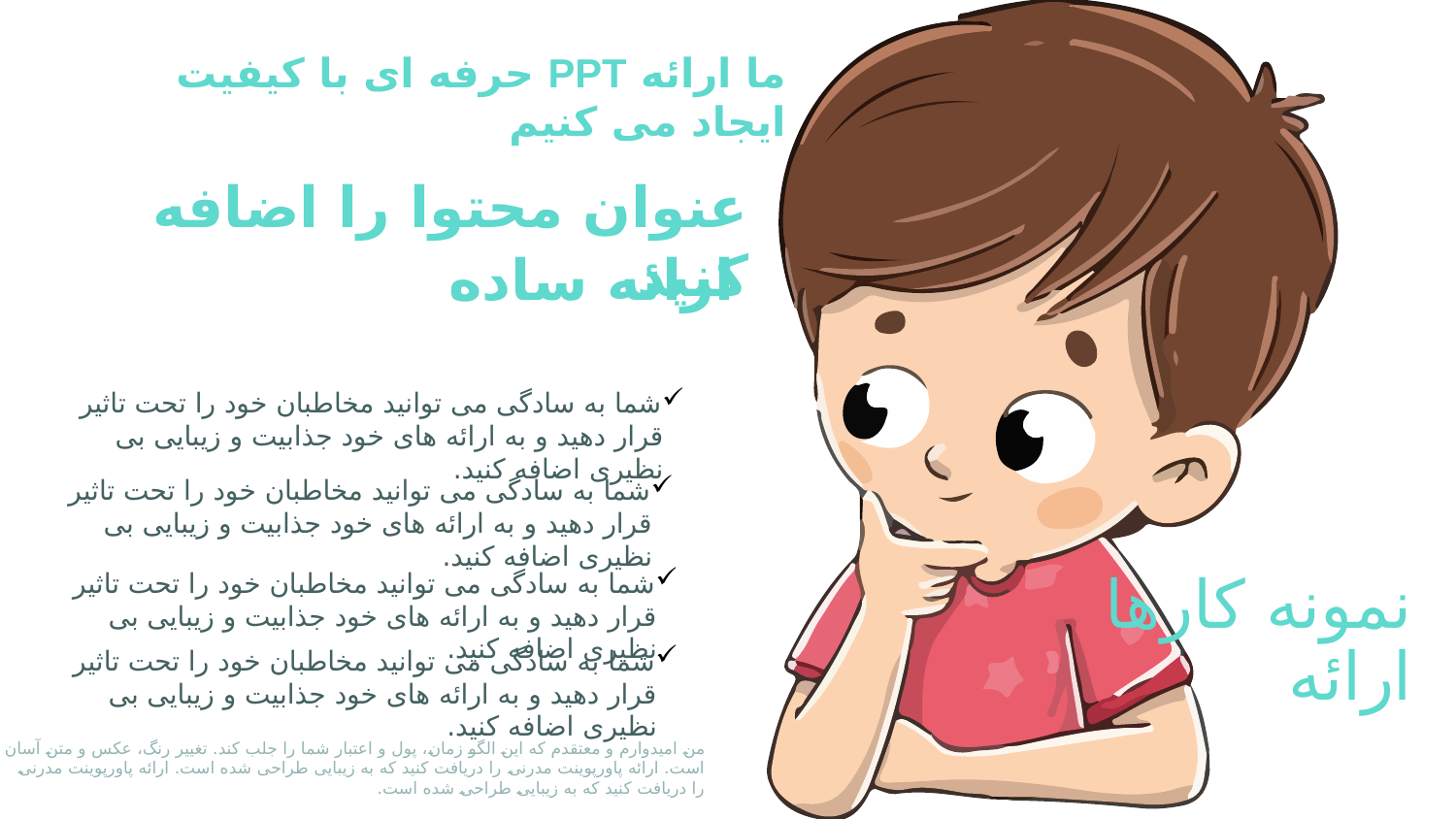

ما ارائه PPT حرفه ای با کیفیت ایجاد می کنیم
عنوان محتوا را اضافه کنید
ارائه ساده
شما به سادگی می توانید مخاطبان خود را تحت تاثیر قرار دهید و به ارائه های خود جذابیت و زیبایی بی نظیری اضافه کنید.
شما به سادگی می توانید مخاطبان خود را تحت تاثیر قرار دهید و به ارائه های خود جذابیت و زیبایی بی نظیری اضافه کنید.
شما به سادگی می توانید مخاطبان خود را تحت تاثیر قرار دهید و به ارائه های خود جذابیت و زیبایی بی نظیری اضافه کنید.
نمونه کارها
ارائه
شما به سادگی می توانید مخاطبان خود را تحت تاثیر قرار دهید و به ارائه های خود جذابیت و زیبایی بی نظیری اضافه کنید.
من امیدوارم و معتقدم که این الگو زمان، پول و اعتبار شما را جلب کند. تغییر رنگ، عکس و متن آسان است. ارائه پاورپوینت مدرنی را دریافت کنید که به زیبایی طراحی شده است. ارائه پاورپوینت مدرنی را دریافت کنید که به زیبایی طراحی شده است.